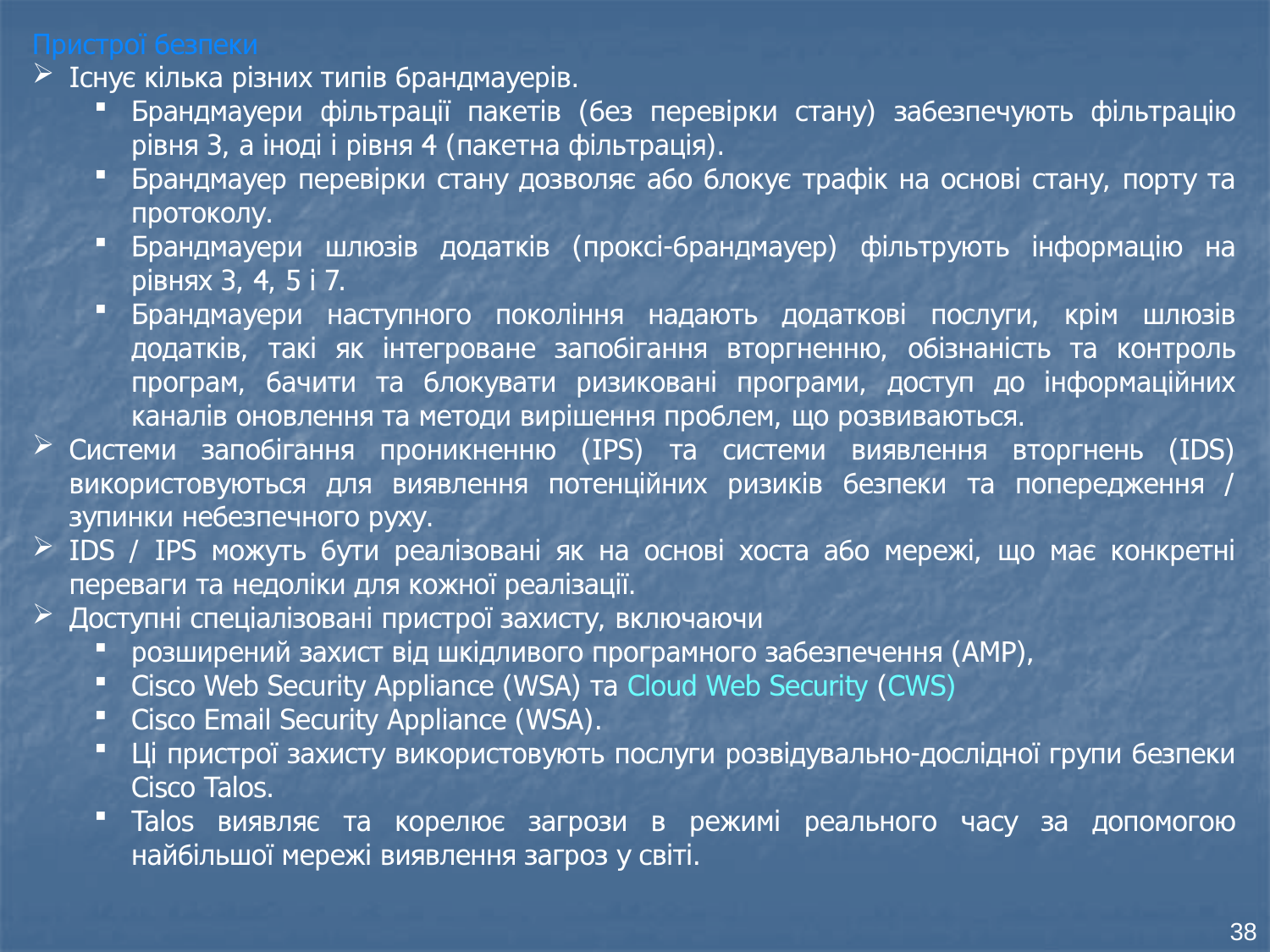

Пристрої безпеки
Існує кілька різних типів брандмауерів.
Брандмауери фільтрації пакетів (без перевірки стану) забезпечують фільтрацію рівня 3, а іноді і рівня 4 (пакетна фільтрація).
Брандмауер перевірки стану дозволяє або блокує трафік на основі стану, порту та протоколу.
Брандмауери шлюзів додатків (проксі-брандмауер) фільтрують інформацію на рівнях 3, 4, 5 і 7.
Брандмауери наступного покоління надають додаткові послуги, крім шлюзів додатків, такі як інтегроване запобігання вторгненню, обізнаність та контроль програм, бачити та блокувати ризиковані програми, доступ до інформаційних каналів оновлення та методи вирішення проблем, що розвиваються.
Системи запобігання проникненню (IPS) та системи виявлення вторгнень (IDS) використовуються для виявлення потенційних ризиків безпеки та попередження / зупинки небезпечного руху.
IDS / IPS можуть бути реалізовані як на основі хоста або мережі, що має конкретні переваги та недоліки для кожної реалізації.
Доступні спеціалізовані пристрої захисту, включаючи
розширений захист від шкідливого програмного забезпечення (AMP),
Cisco Web Security Appliance (WSA) та Cloud Web Security (CWS)
Cisco Email Security Appliance (WSA).
Ці пристрої захисту використовують послуги розвідувально-дослідної групи безпеки Cisco Talos.
Talos виявляє та корелює загрози в режимі реального часу за допомогою найбільшої мережі виявлення загроз у світі.
38